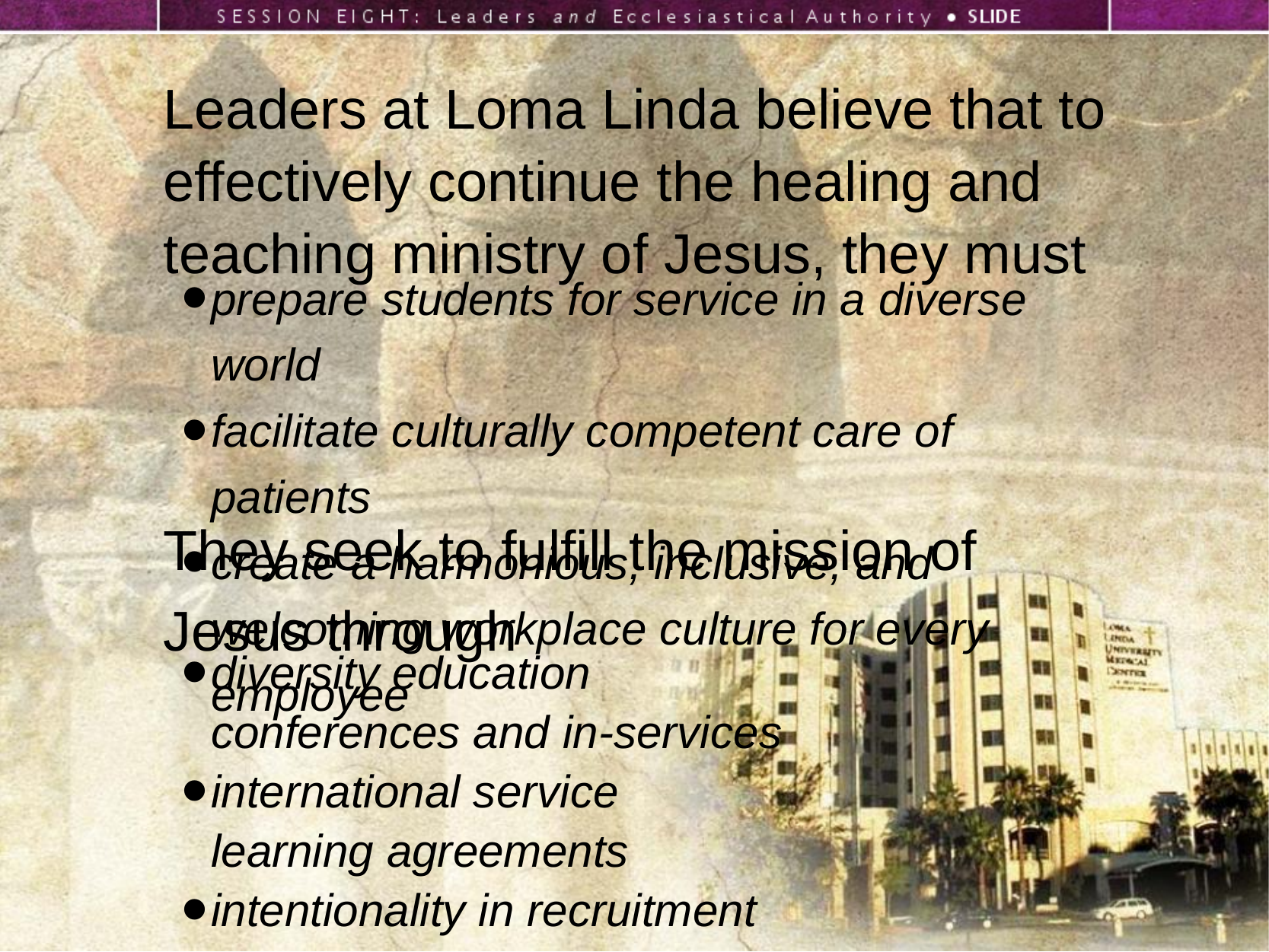

Leaders at Loma Linda believe that to effectively continue the healing and teaching ministry of Jesus, they must
prepare students for service in a diverse world
facilitate culturally competent care of patients
create a harmonious, inclusive, and welcoming workplace culture for every employee
They seek to fulfill the mission of Jesus through
diversity education
conferences and in-services
international service
learning agreements
intentionality in recruitment
activities